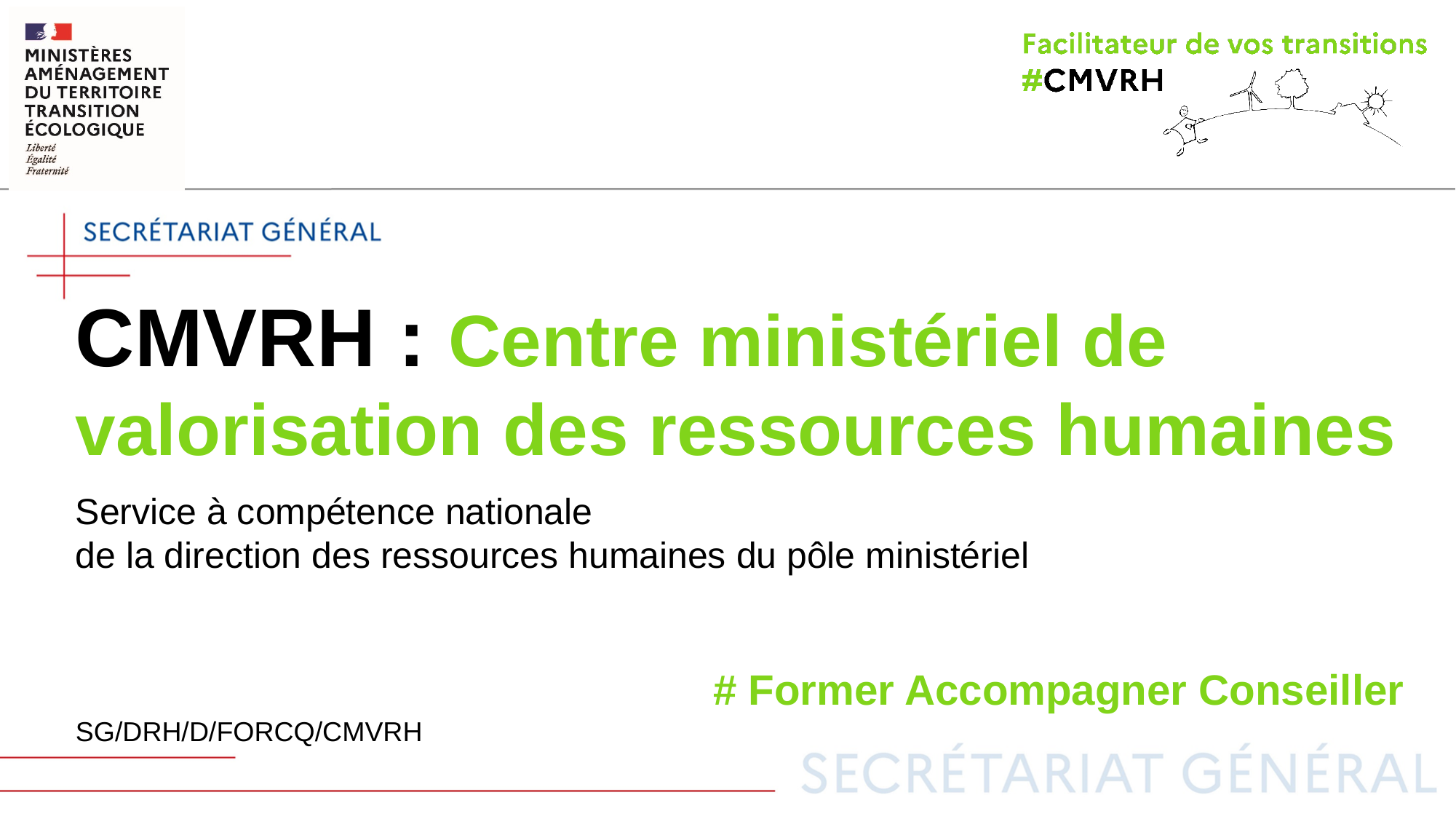

CMVRH : Centre ministériel de valorisation des ressources humaines
Service à compétence nationale
de la direction des ressources humaines du pôle ministériel

		         		 	         # Former Accompagner Conseiller SG/DRH/D/FORCQ/CMVRH